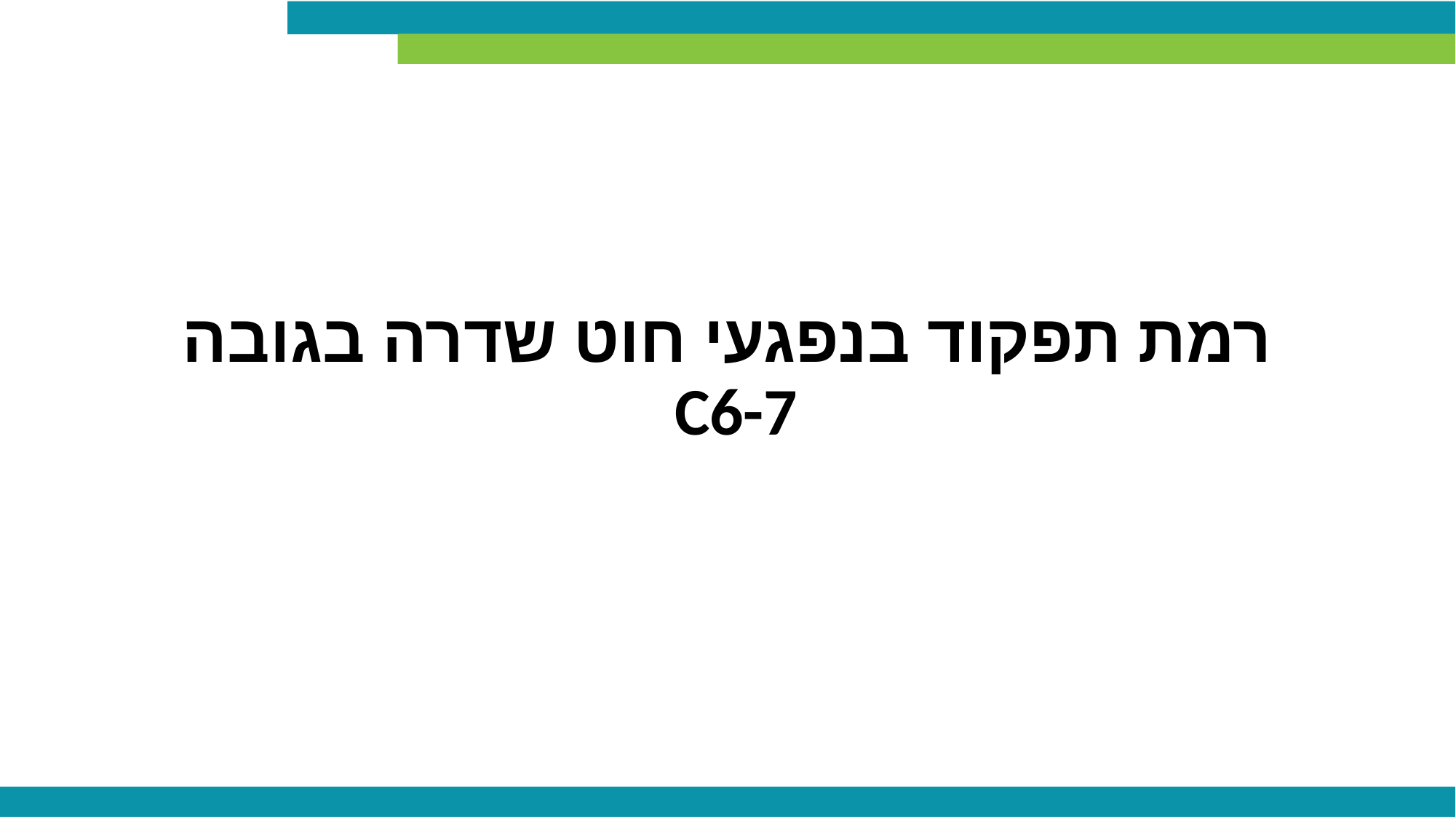

# רמת תפקוד בנפגעי חוט שדרה בגובה C6-7